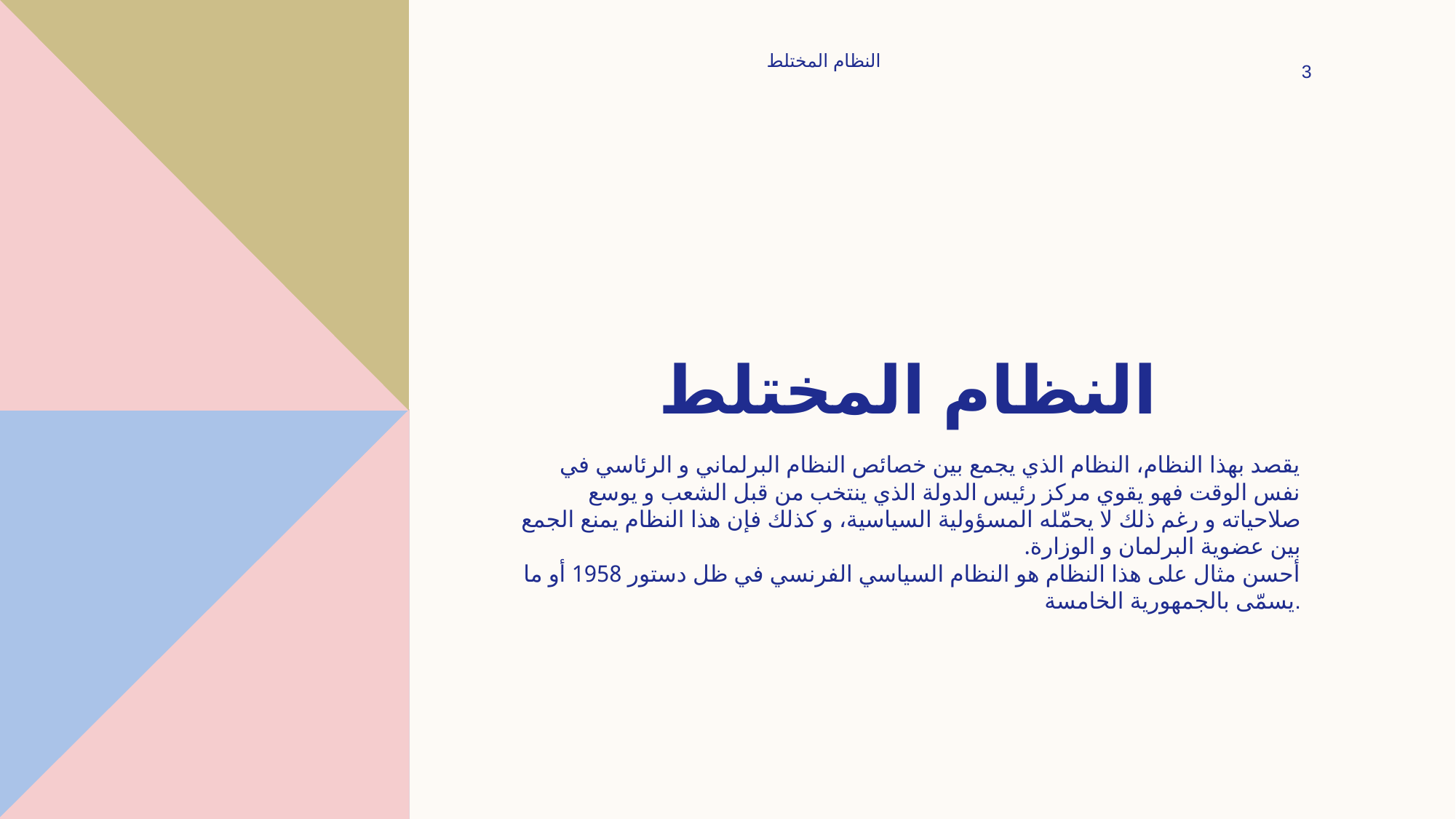

النظام المختلط

3
# النظام المختلط
 يقصد بهذا النظام، النظام الذي يجمع بين خصائص النظام البرلماني و الرئاسي في نفس الوقت فهو يقوي مركز رئيس الدولة الذي ينتخب من قبل الشعب و يوسع صلاحياته و رغم ذلك لا يحمّله المسؤولية السياسية، و كذلك فإن هذا النظام يمنع الجمع بين عضوية البرلمان و الوزارة.
أحسن مثال على هذا النظام هو النظام السياسي الفرنسي في ظل دستور 1958 أو ما يسمّى بالجمهورية الخامسة.